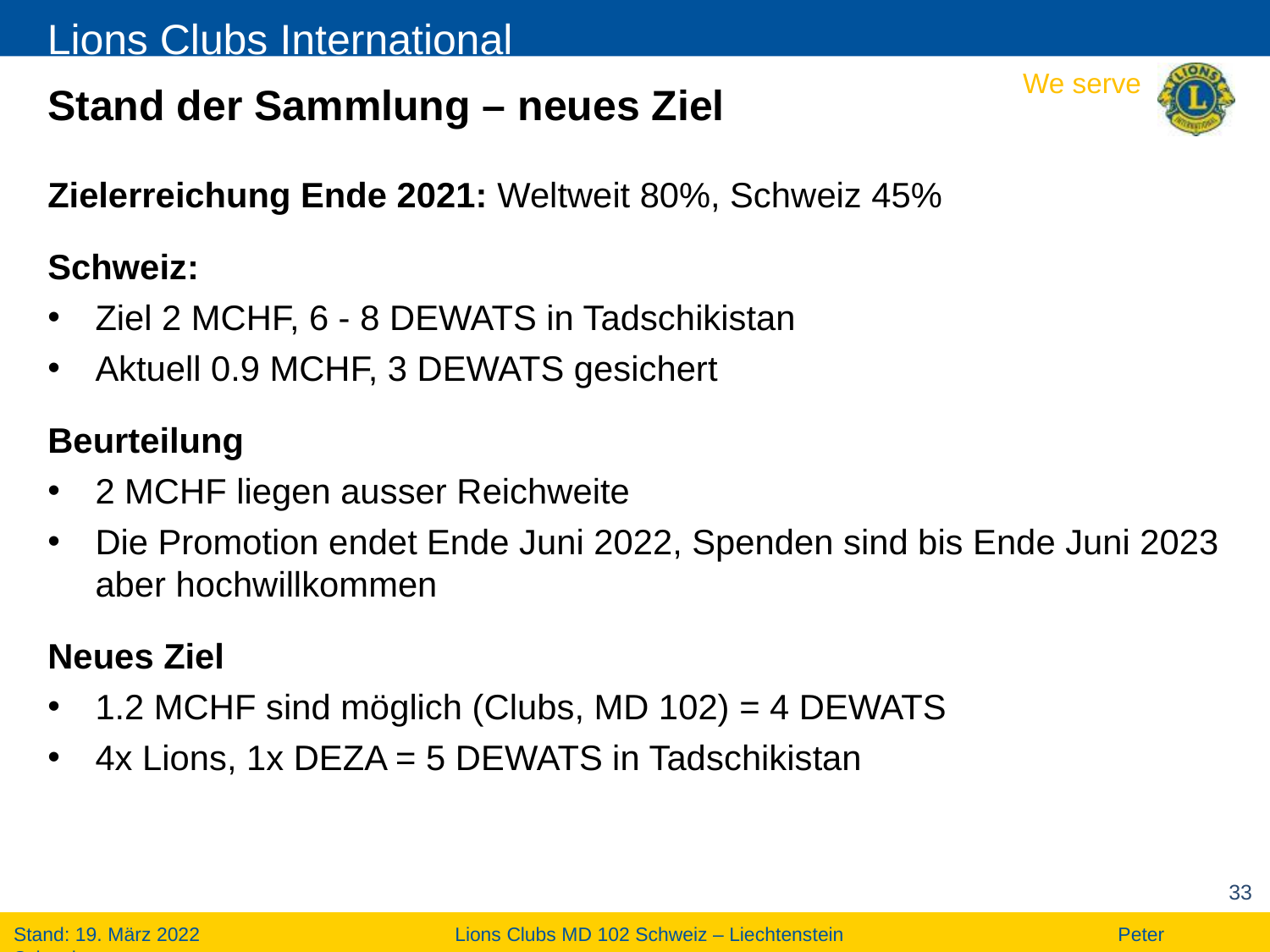

# Stand der Sammlung – neues Ziel
Zielerreichung Ende 2021: Weltweit 80%, Schweiz 45%
Schweiz:
Ziel 2 MCHF, 6 - 8 DEWATS in Tadschikistan
Aktuell 0.9 MCHF, 3 DEWATS gesichert
Beurteilung
2 MCHF liegen ausser Reichweite
Die Promotion endet Ende Juni 2022, Spenden sind bis Ende Juni 2023 aber hochwillkommen
Neues Ziel
1.2 MCHF sind möglich (Clubs, MD 102) = 4 DEWATS
4x Lions, 1x DEZA = 5 DEWATS in Tadschikistan

33